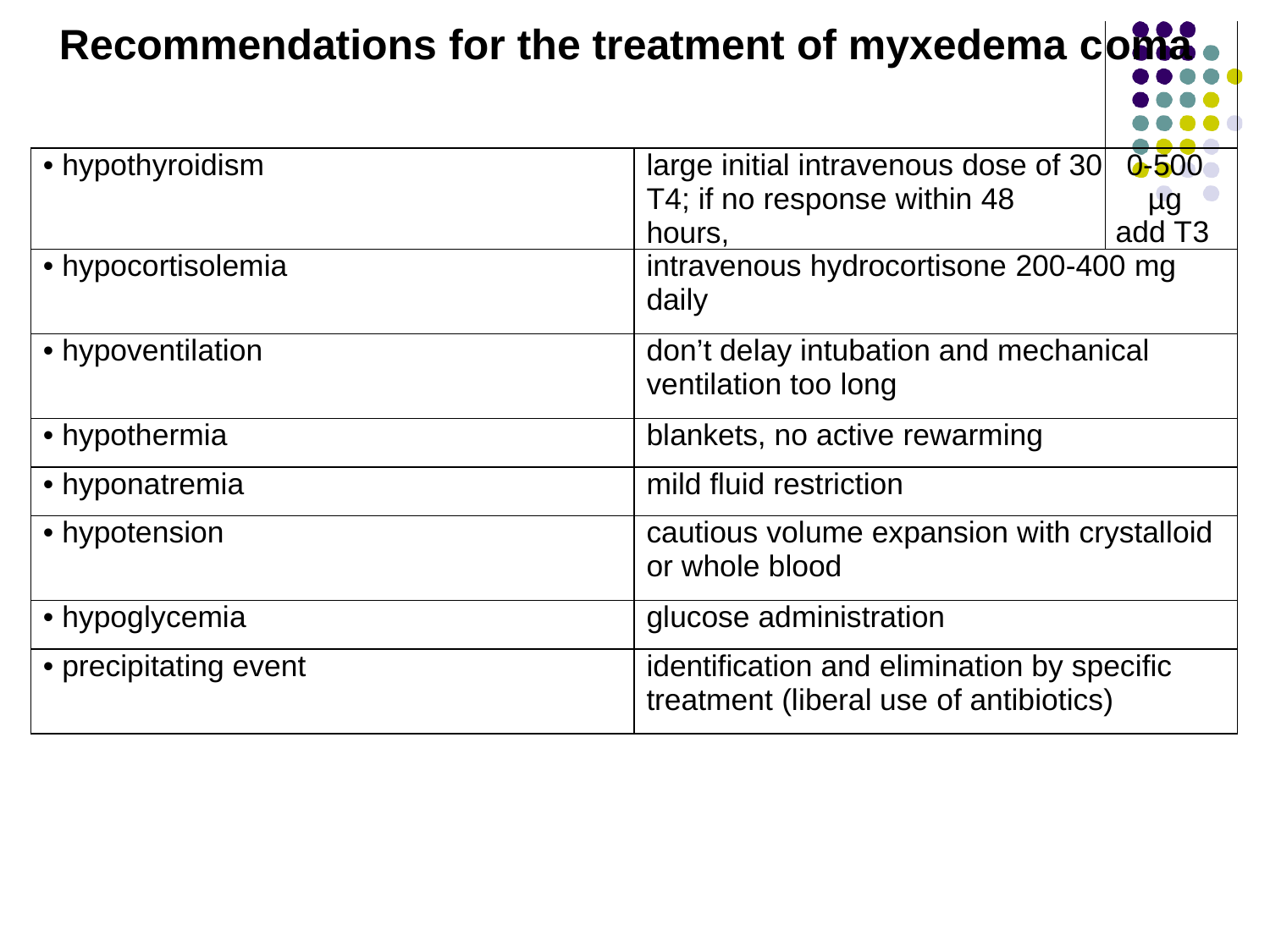

| Recommendations for the treatment of myxedema c |  | oma |
| --- | --- | --- |
| hypothyroidism | large initial intravenous dose of 30 T4; if no response within 48 hours, | 0-500 µg add T3 |
| hypocortisolemia | intravenous hydrocortisone 200-400 mg daily |  |
| hypoventilation | don’t delay intubation and mechanical ventilation too long |  |
| hypothermia | blankets, no active rewarming |  |
| hyponatremia | mild fluid restriction |  |
| hypotension | cautious volume expansion with crystalloid or whole blood |  |
| hypoglycemia | glucose administration |  |
| precipitating event | identification and elimination by specific treatment (liberal use of antibiotics) |  |